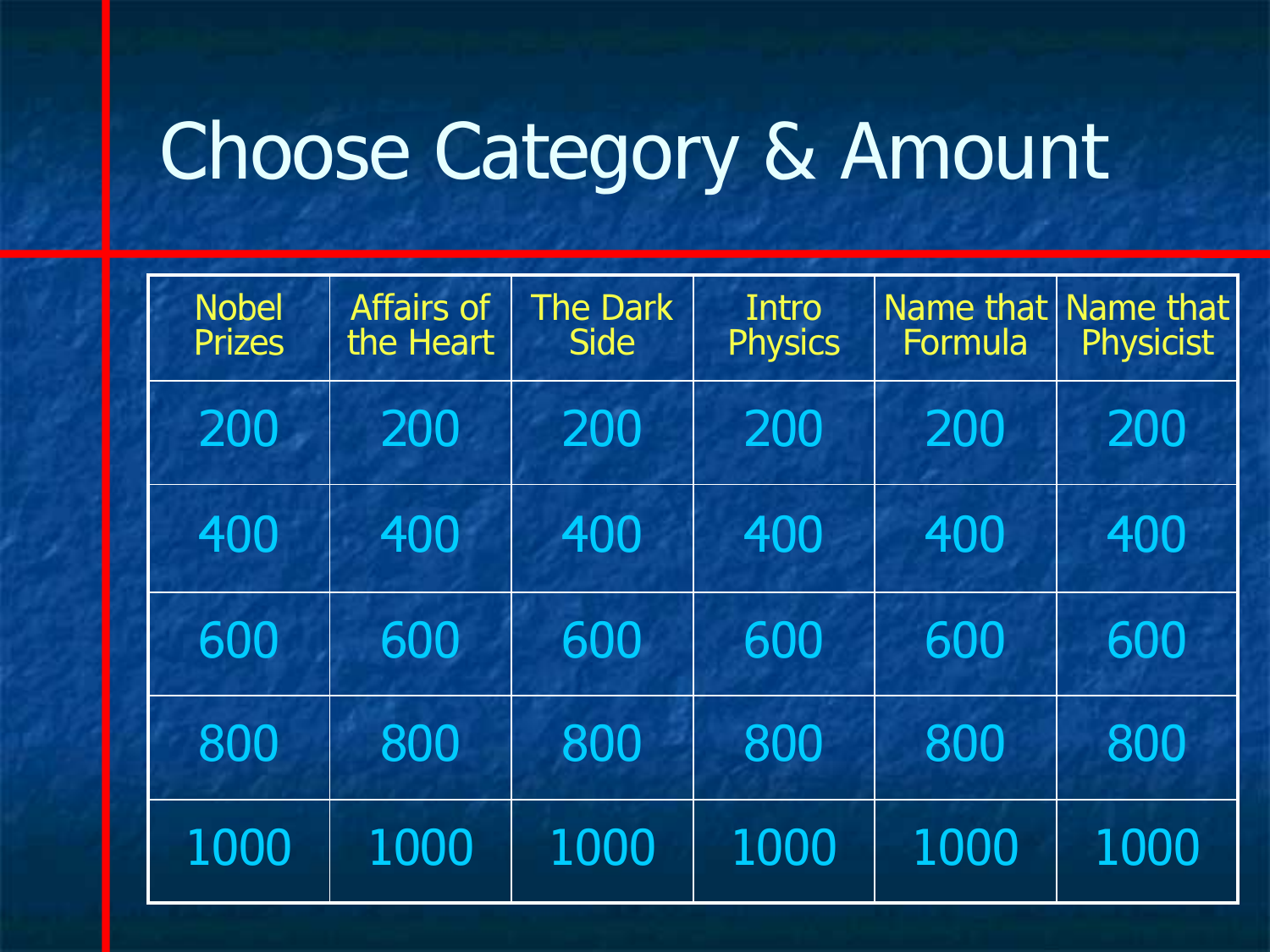

# Choose Category & Amount
| Nobel Prizes | Affairs of the Heart | The Dark Side | Intro Physics | Name that Formula | Name that Physicist |
| --- | --- | --- | --- | --- | --- |
| 200 | 200 | 200 | 200 | 200 | 200 |
| 400 | 400 | 400 | 400 | 400 | 400 |
| 600 | 600 | 600 | 600 | 600 | 600 |
| 800 | 800 | 800 | 800 | 800 | 800 |
| 1000 | 1000 | 1000 | 1000 | 1000 | 1000 |